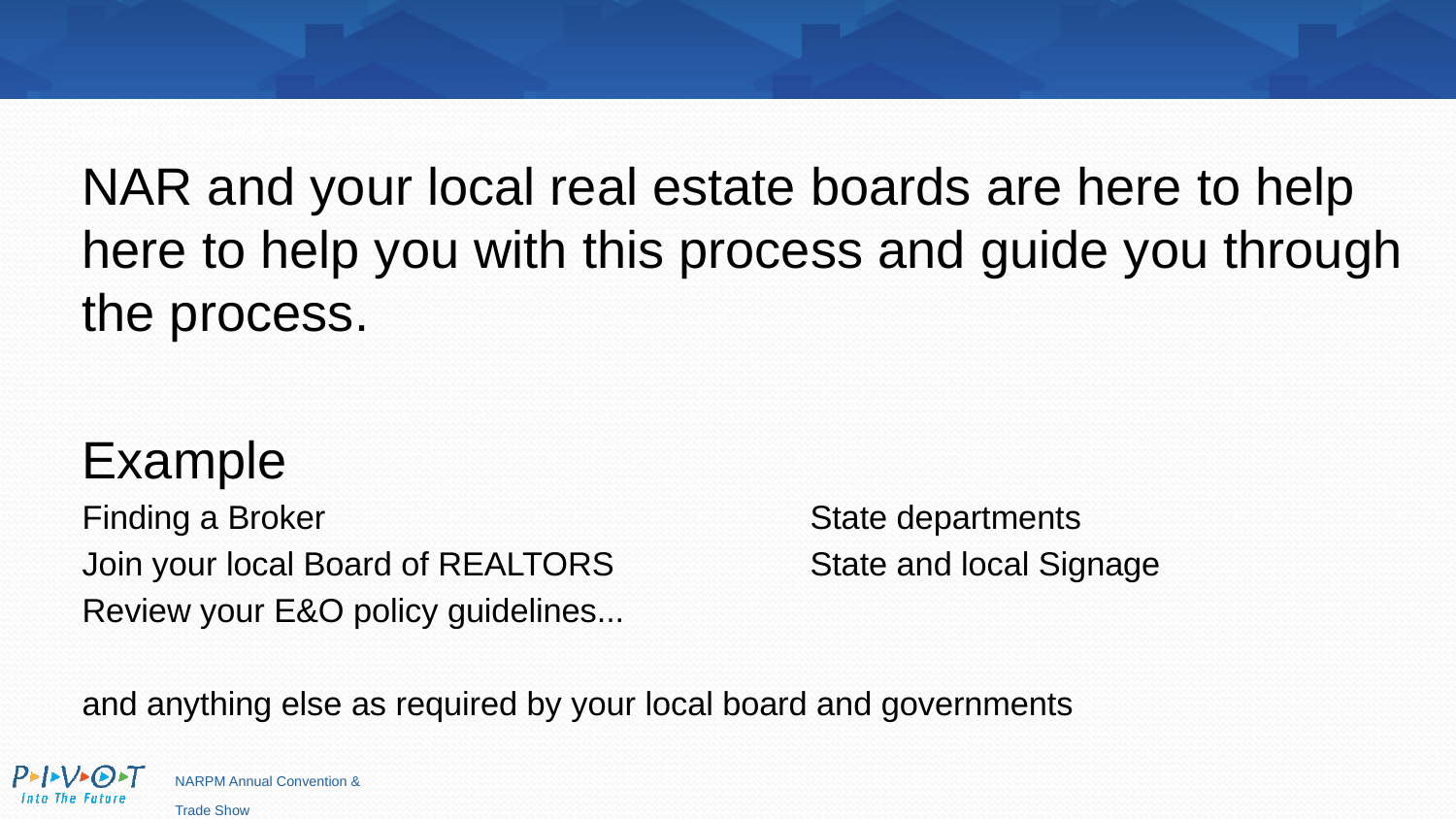

# #1 Being compliant Department of Regulations and your States Real Estate Commission.
NAR and your local real estate boards are here to help  here to help you with this process and guide you through the process.

Example
Finding a Broker				State departments
Join your local Board of REALTORS		State and local Signage
Review your E&O policy guidelines...

and anything else as required by your local board and governments